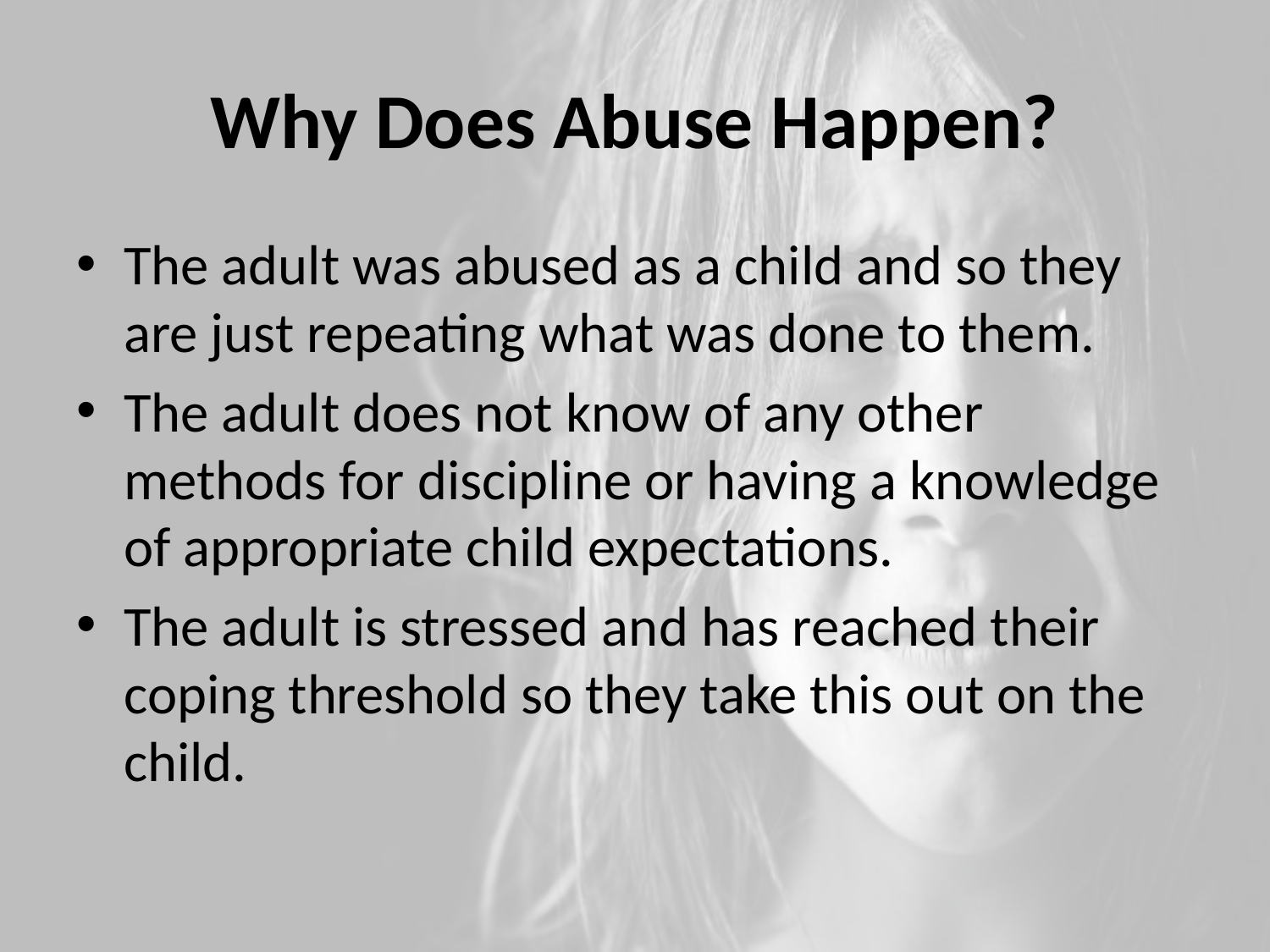

# Why Does Abuse Happen?
The adult was abused as a child and so they are just repeating what was done to them.
The adult does not know of any other methods for discipline or having a knowledge of appropriate child expectations.
The adult is stressed and has reached their coping threshold so they take this out on the child.